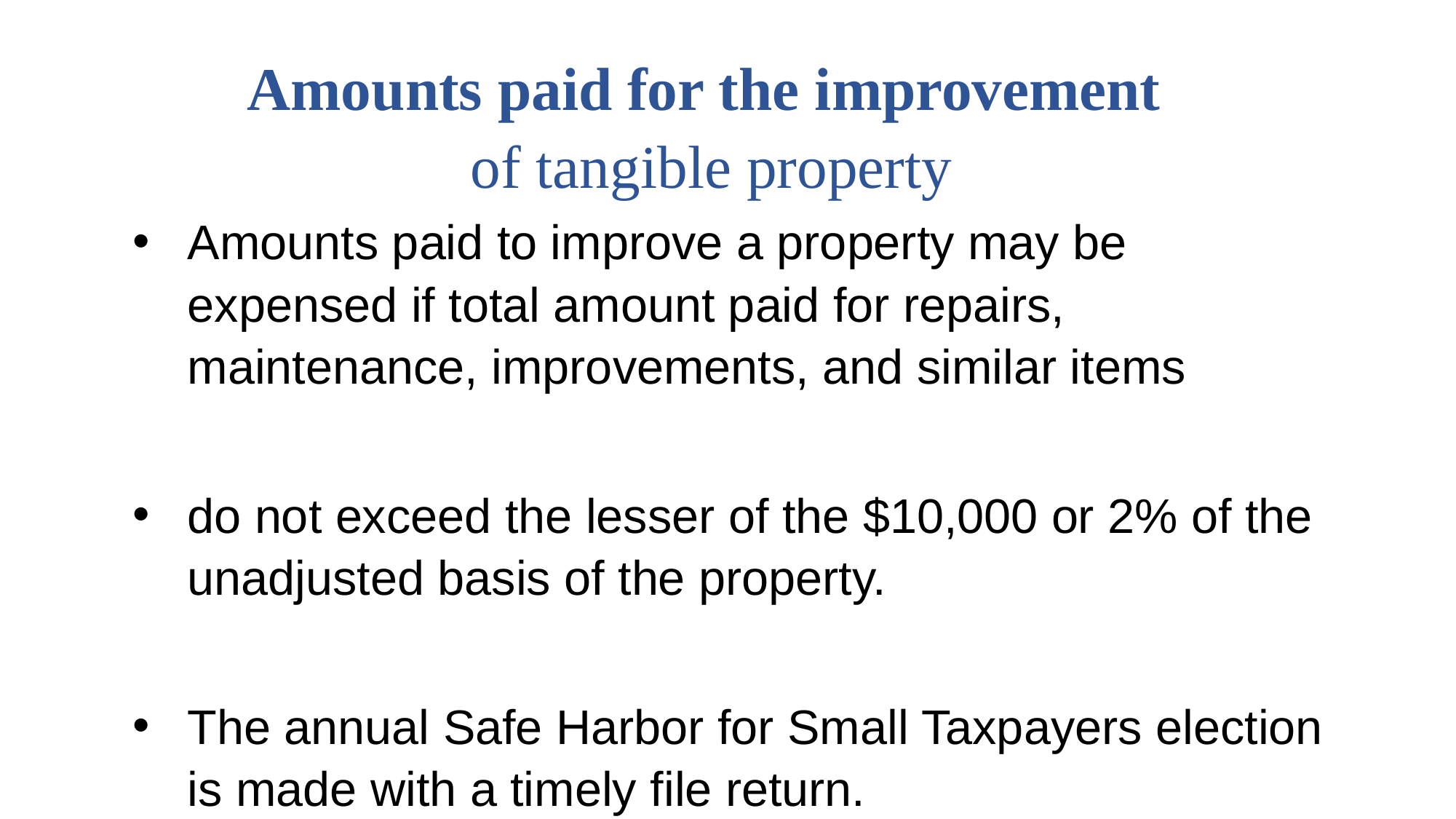

# Amounts paid for the improvement of tangible property
Amounts paid to improve a property may be expensed if total amount paid for repairs, maintenance, improvements, and similar items

do not exceed the lesser of the $10,000 or 2% of the unadjusted basis of the property.

The annual Safe Harbor for Small Taxpayers election is made with a timely file return.